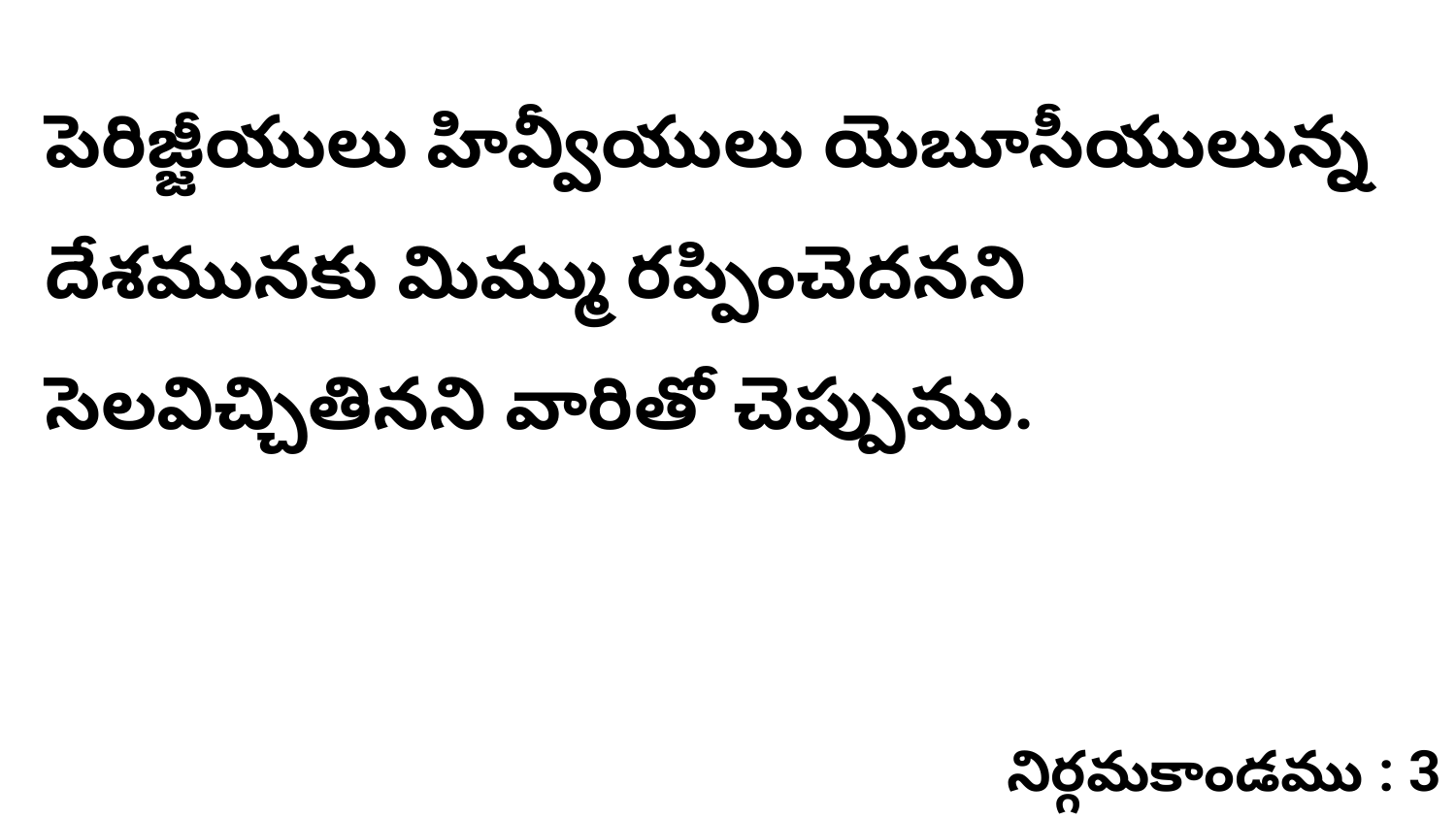

పెరిజ్జీయులు హివ్వీయులు యెబూసీయులున్న దేశమునకు మిమ్ము రప్పించెదనని సెలవిచ్చితినని వారితో చెప్పుము.
నిర్గమకాండము : 3